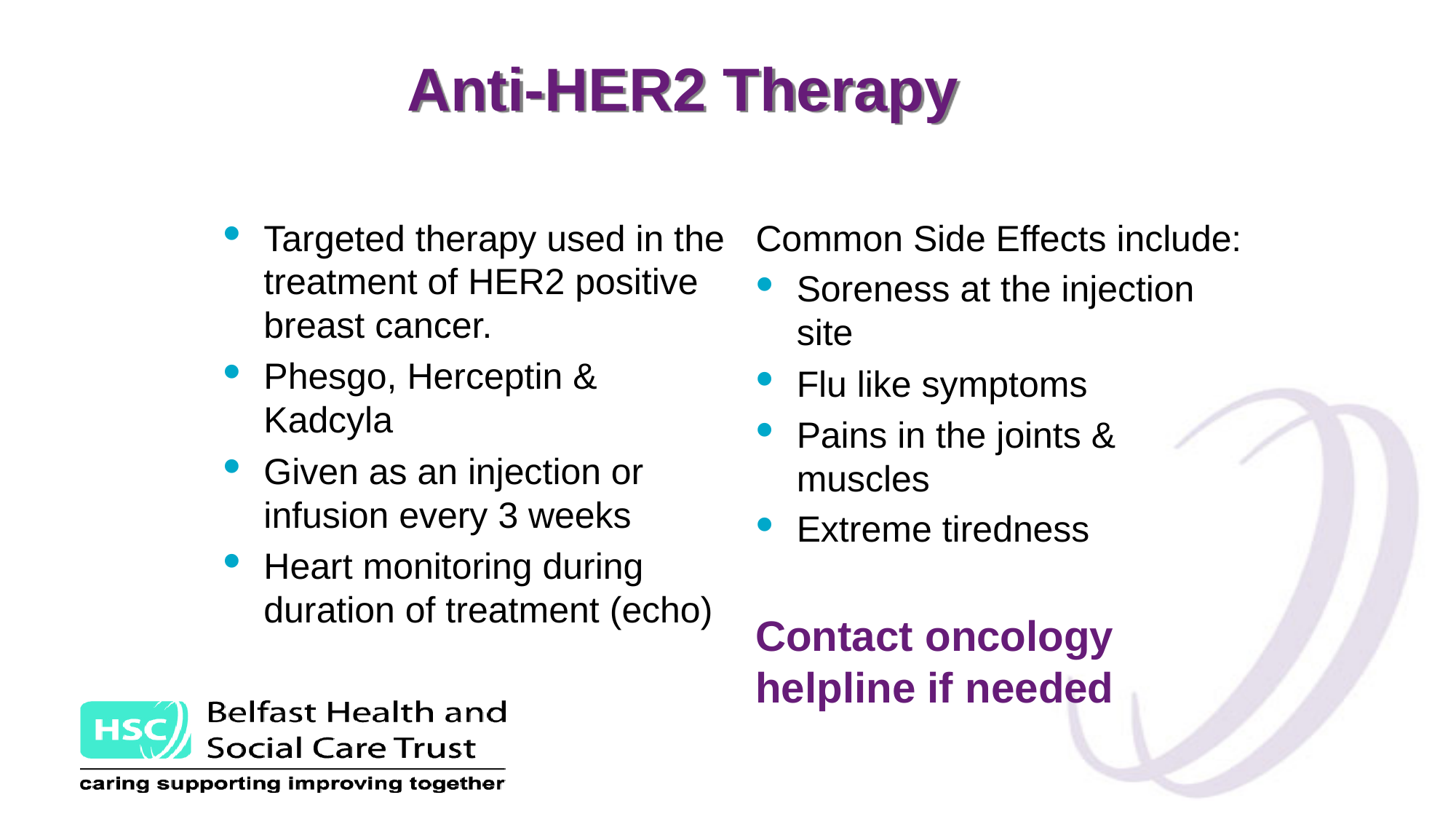

# Anti-HER2 Therapy
Targeted therapy used in the treatment of HER2 positive breast cancer.
Phesgo, Herceptin & Kadcyla
Given as an injection or infusion every 3 weeks
Heart monitoring during duration of treatment (echo)

Common Side Effects include:
Soreness at the injection site
Flu like symptoms
Pains in the joints & muscles
Extreme tiredness

Contact oncology helpline if needed